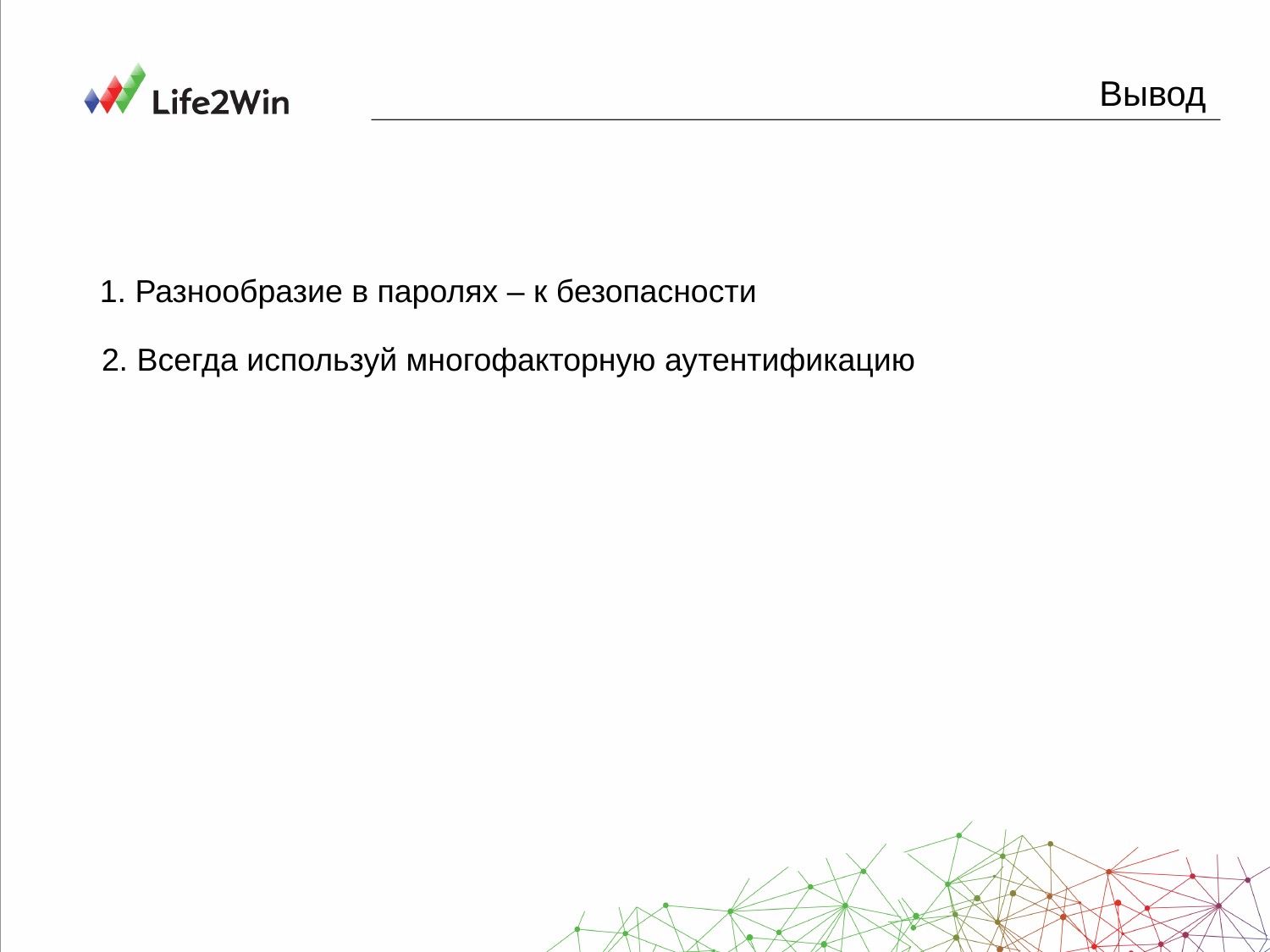

# Вывод
1. Разнообразие в паролях – к безопасности
2. Всегда используй многофакторную аутентификацию